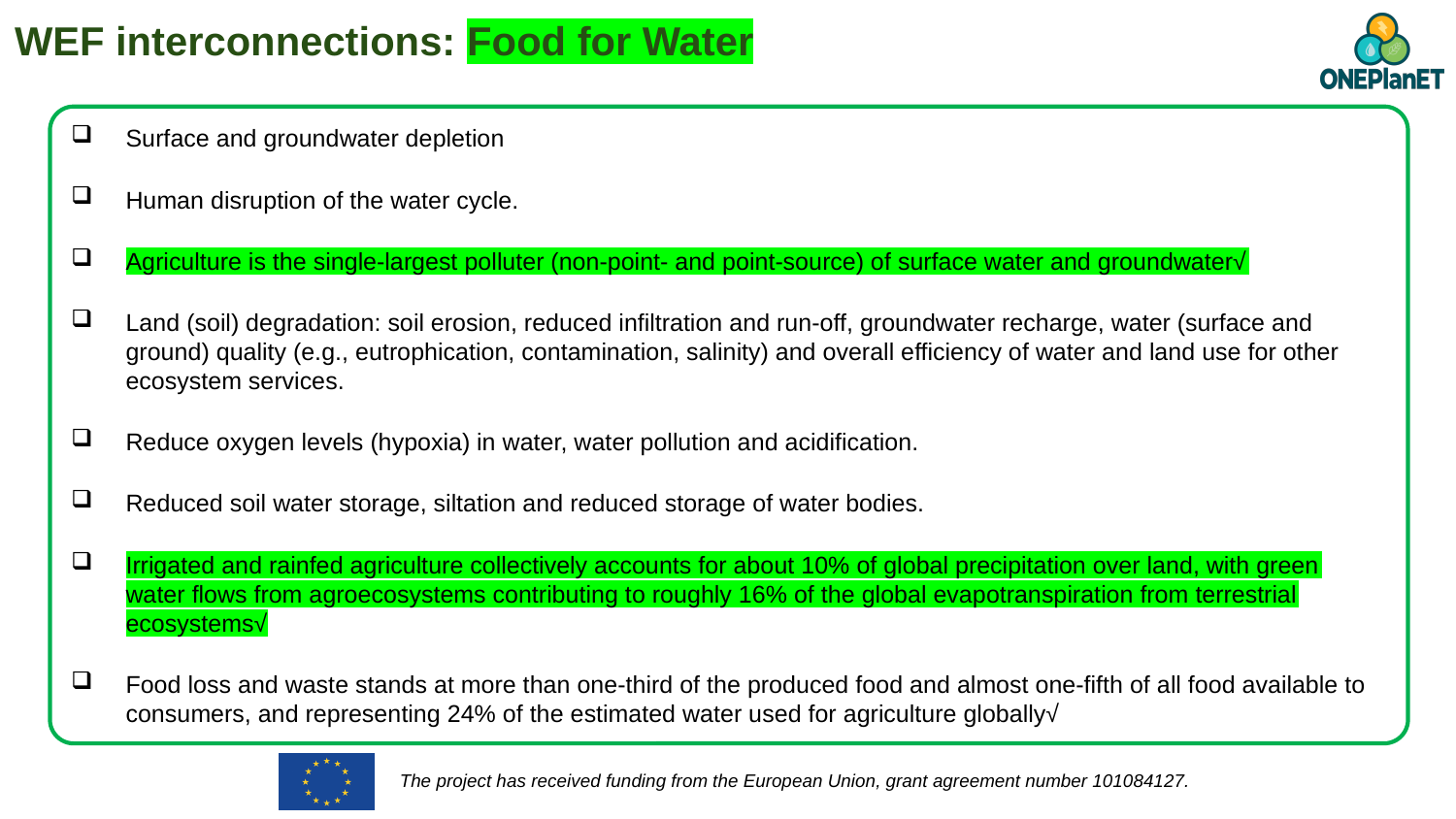

WEF interconnections: Food for Water
Surface and groundwater depletion
Human disruption of the water cycle.
Agriculture is the single-largest polluter (non-point- and point-source) of surface water and groundwater√
Land (soil) degradation: soil erosion, reduced infiltration and run-off, groundwater recharge, water (surface and ground) quality (e.g., eutrophication, contamination, salinity) and overall efficiency of water and land use for other ecosystem services.
Reduce oxygen levels (hypoxia) in water, water pollution and acidification.
Reduced soil water storage, siltation and reduced storage of water bodies.
Irrigated and rainfed agriculture collectively accounts for about 10% of global precipitation over land, with green water flows from agroecosystems contributing to roughly 16% of the global evapotranspiration from terrestrial ecosystems√
Food loss and waste stands at more than one-third of the produced food and almost one-fifth of all food available to consumers, and representing 24% of the estimated water used for agriculture globally√